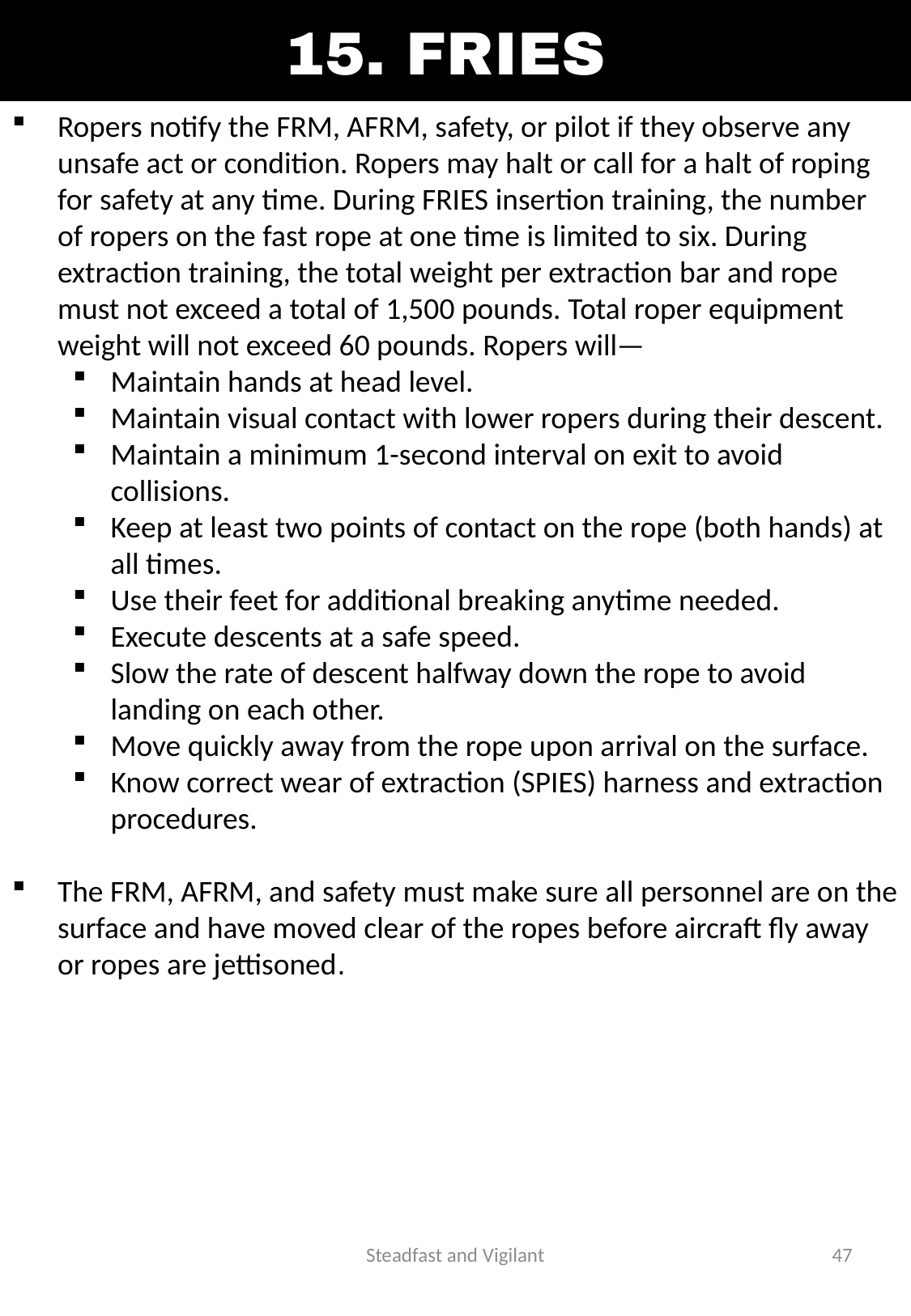

# 15. FRIES
Ropers notify the FRM, AFRM, safety, or pilot if they observe any unsafe act or condition. Ropers may halt or call for a halt of roping for safety at any time. During FRIES insertion training, the number of ropers on the fast rope at one time is limited to six. During extraction training, the total weight per extraction bar and rope must not exceed a total of 1,500 pounds. Total roper equipment weight will not exceed 60 pounds. Ropers will—
Maintain hands at head level.
Maintain visual contact with lower ropers during their descent.
Maintain a minimum 1-second interval on exit to avoid collisions.
Keep at least two points of contact on the rope (both hands) at all times.
Use their feet for additional breaking anytime needed.
Execute descents at a safe speed.
Slow the rate of descent halfway down the rope to avoid landing on each other.
Move quickly away from the rope upon arrival on the surface.
Know correct wear of extraction (SPIES) harness and extraction procedures.

The FRM, AFRM, and safety must make sure all personnel are on the surface and have moved clear of the ropes before aircraft fly away or ropes are jettisoned.

Steadfast and Vigilant
47